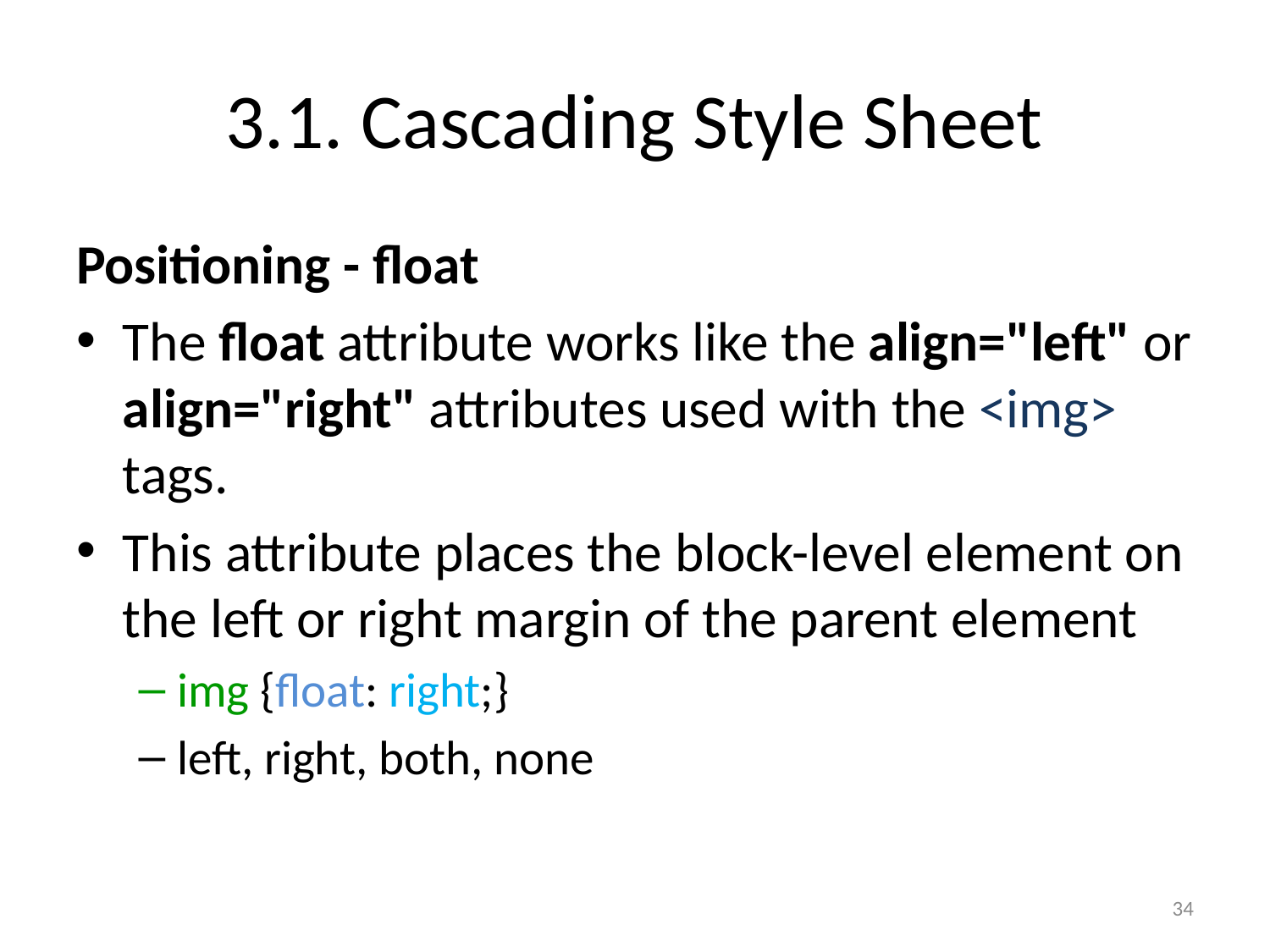

# 3.1. Cascading Style Sheet
Positioning - float
The float attribute works like the align="left" or align="right" attributes used with the <img> tags.
This attribute places the block-level element on the left or right margin of the parent element
img {float: right;}
left, right, both, none
34